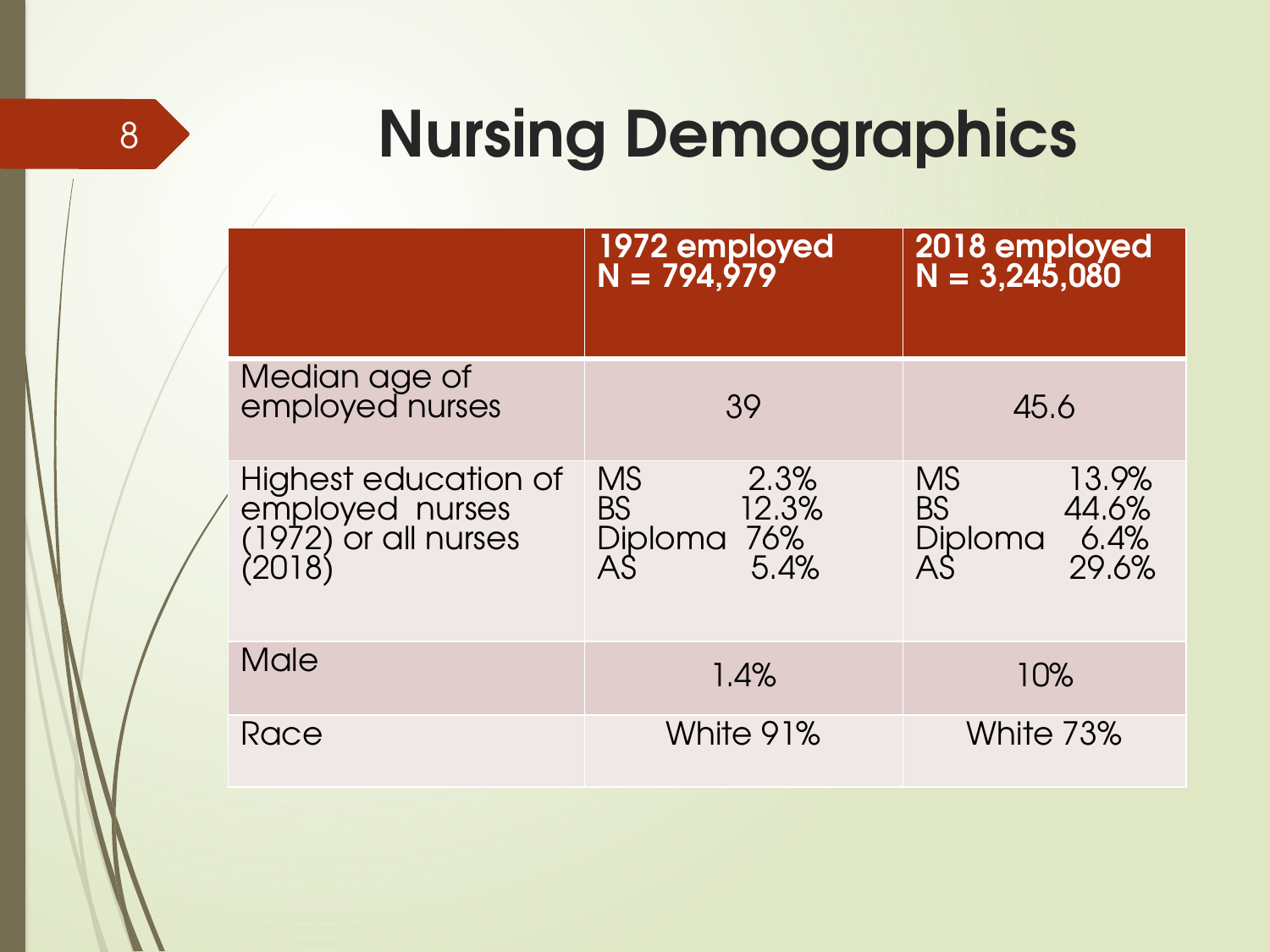

# Nursing Demographics
8
|  | 1972 employed N = 794,979 | 2018 employed N = 3,245,080 |
| --- | --- | --- |
| Median age of employed nurses | 39 | 45.6 |
| Highest education of employed  nurses (1972) or all nurses (2018) | MS            2.3% BS            12.3% Diploma  76% AS             5.4% | MS            13.9% BS             44.6% Diploma    6.4% AS             29.6% |
| Male | 1.4% | 10% |
| Race | White 91% | White 73% |